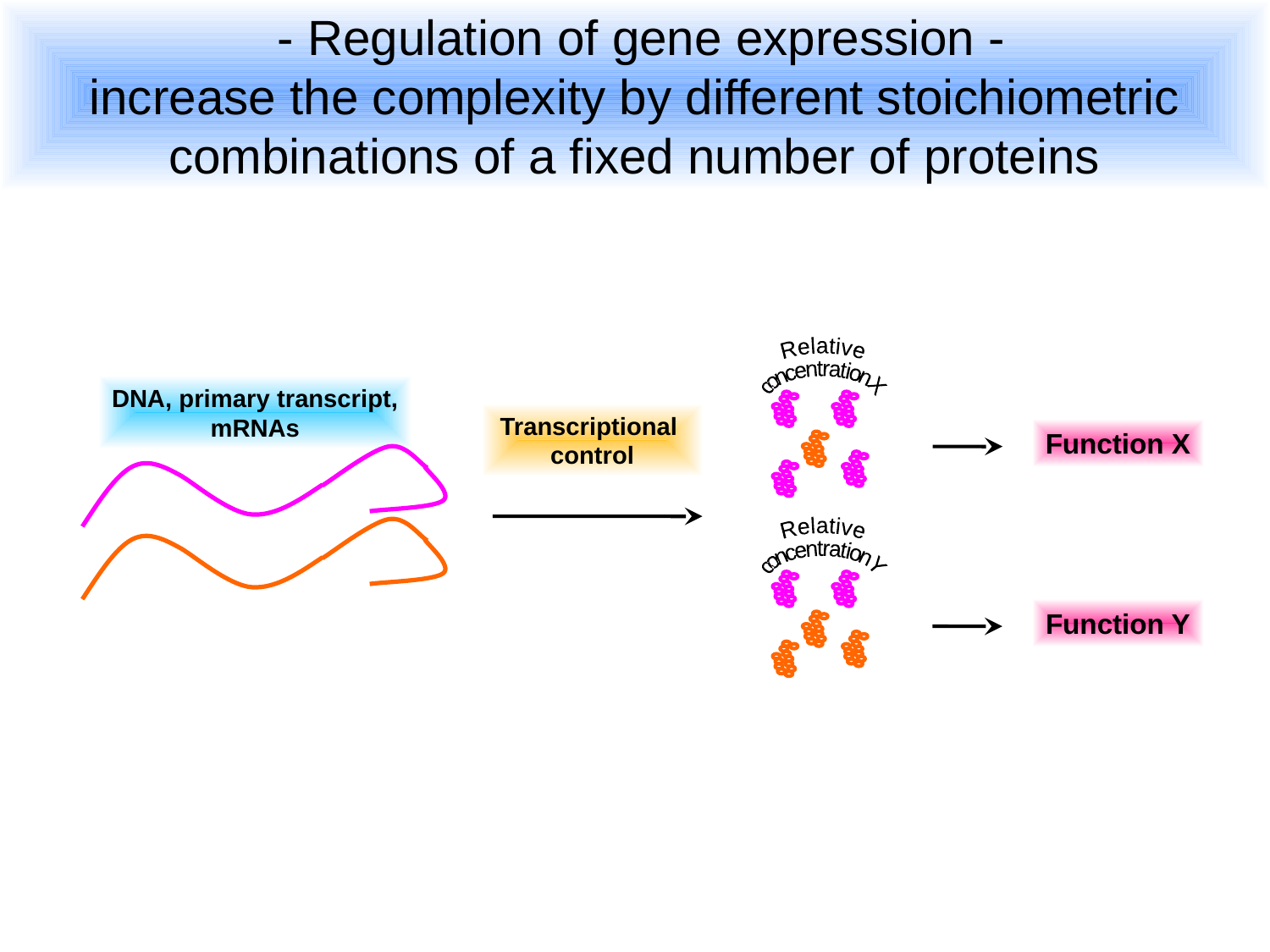

- Regulation of gene expression -
increase the complexity by different stoichiometric combinations of a fixed number of proteins
Relative
concentration X
DNA, primary transcript,
mRNAs

Transcriptional
control
Function X

Relative
concentration Y

Function Y